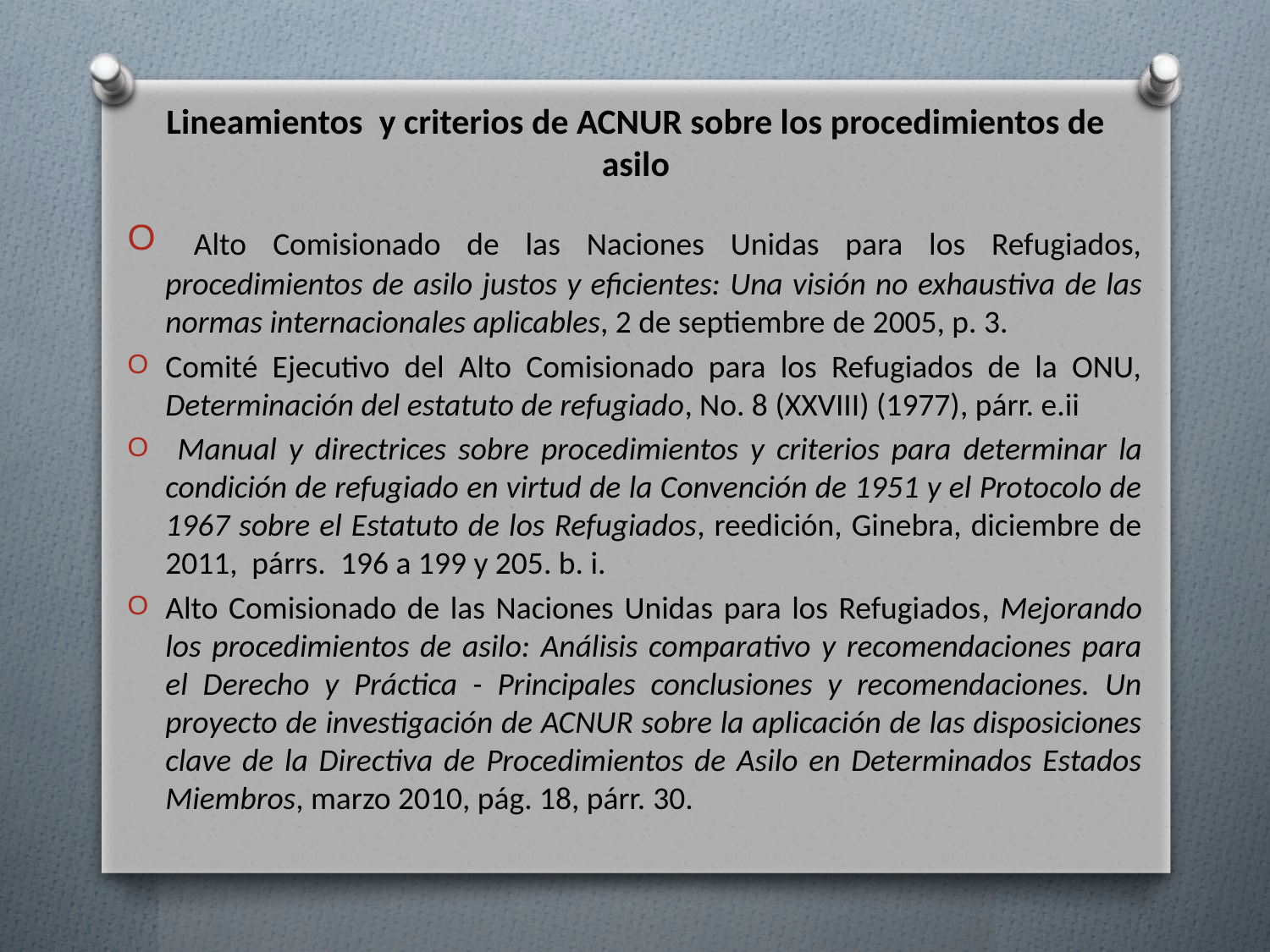

# Lineamientos  y criterios de ACNUR sobre los procedimientos de asilo
 Alto Comisionado de las Naciones Unidas para los Refugiados, procedimientos de asilo justos y eficientes: Una visión no exhaustiva de las normas internacionales aplicables, 2 de septiembre de 2005, p. 3.
Comité Ejecutivo del Alto Comisionado para los Refugiados de la ONU, Determinación del estatuto de refugiado, No. 8 (XXVIII) (1977), párr. e.ii
 Manual y directrices sobre procedimientos y criterios para determinar la condición de refugiado en virtud de la Convención de 1951 y el Protocolo de 1967 sobre el Estatuto de los Refugiados, reedición, Ginebra, diciembre de 2011,  párrs.  196 a 199 y 205. b. i.
Alto Comisionado de las Naciones Unidas para los Refugiados, Mejorando los procedimientos de asilo: Análisis comparativo y recomendaciones para el Derecho y Práctica - Principales conclusiones y recomendaciones. Un proyecto de investigación de ACNUR sobre la aplicación de las disposiciones clave de la Directiva de Procedimientos de Asilo en Determinados Estados Miembros, marzo 2010, pág. 18, párr. 30.